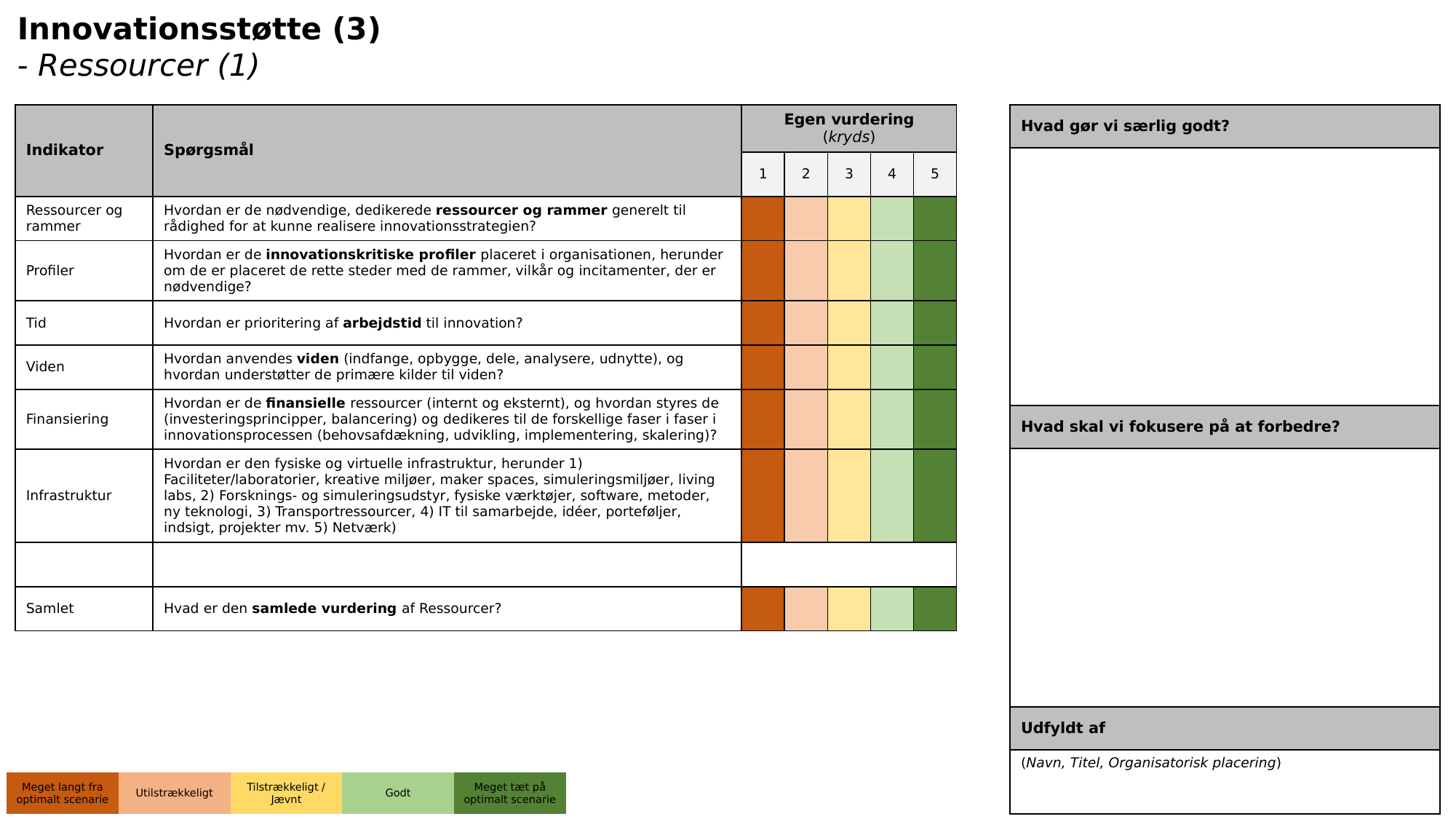

Innovationsstøtte (3)
- Ressourcer (1)
| Indikator | Spørgsmål | Egen vurdering (kryds) |  |  |  |  |
| --- | --- | --- | --- | --- | --- | --- |
|  |  | 1 | 2 | 3 | 4 | 5 |
| Ressourcer og rammer | Hvordan er de nødvendige, dedikerede ressourcer og rammer generelt til rådighed for at kunne realisere innovationsstrategien? |  |  |  |  |  |
| Profiler | Hvordan er de innovationskritiske profiler placeret i organisationen, herunder om de er placeret de rette steder med de rammer, vilkår og incitamenter, der er nødvendige? |  |  |  |  |  |
| Tid | Hvordan er prioritering af arbejdstid til innovation? |  |  |  |  |  |
| Viden | Hvordan anvendes viden (indfange, opbygge, dele, analysere, udnytte), og hvordan understøtter de primære kilder til viden? |  |  |  |  |  |
| Finansiering | Hvordan er de finansielle ressourcer (internt og eksternt), og hvordan styres de (investeringsprincipper, balancering) og dedikeres til de forskellige faser i faser i innovationsprocessen (behovsafdækning, udvikling, implementering, skalering)? |  |  |  |  |  |
| Infrastruktur | Hvordan er den fysiske og virtuelle infrastruktur, herunder 1) Faciliteter/laboratorier, kreative miljøer, maker spaces, simuleringsmiljøer, living labs, 2) Forsknings- og simuleringsudstyr, fysiske værktøjer, software, metoder, ny teknologi, 3) Transportressourcer, 4) IT til samarbejde, idéer, porteføljer, indsigt, projekter mv. 5) Netværk) |  |  |  |  |  |
|  |  |  |  |  |  |  |
| Samlet | Hvad er den samlede vurdering af Ressourcer? |  |  |  |  |  |
| Hvad gør vi særlig godt? |
| --- |
|  |
| Hvad skal vi fokusere på at forbedre? |
|  |
| Udfyldt af |
| (Navn, Titel, Organisatorisk placering) |
| Meget langt fra optimalt scenarie | Utilstrækkeligt | Tilstrækkeligt / Jævnt | Godt | Meget tæt på optimalt scenarie |
| --- | --- | --- | --- | --- |